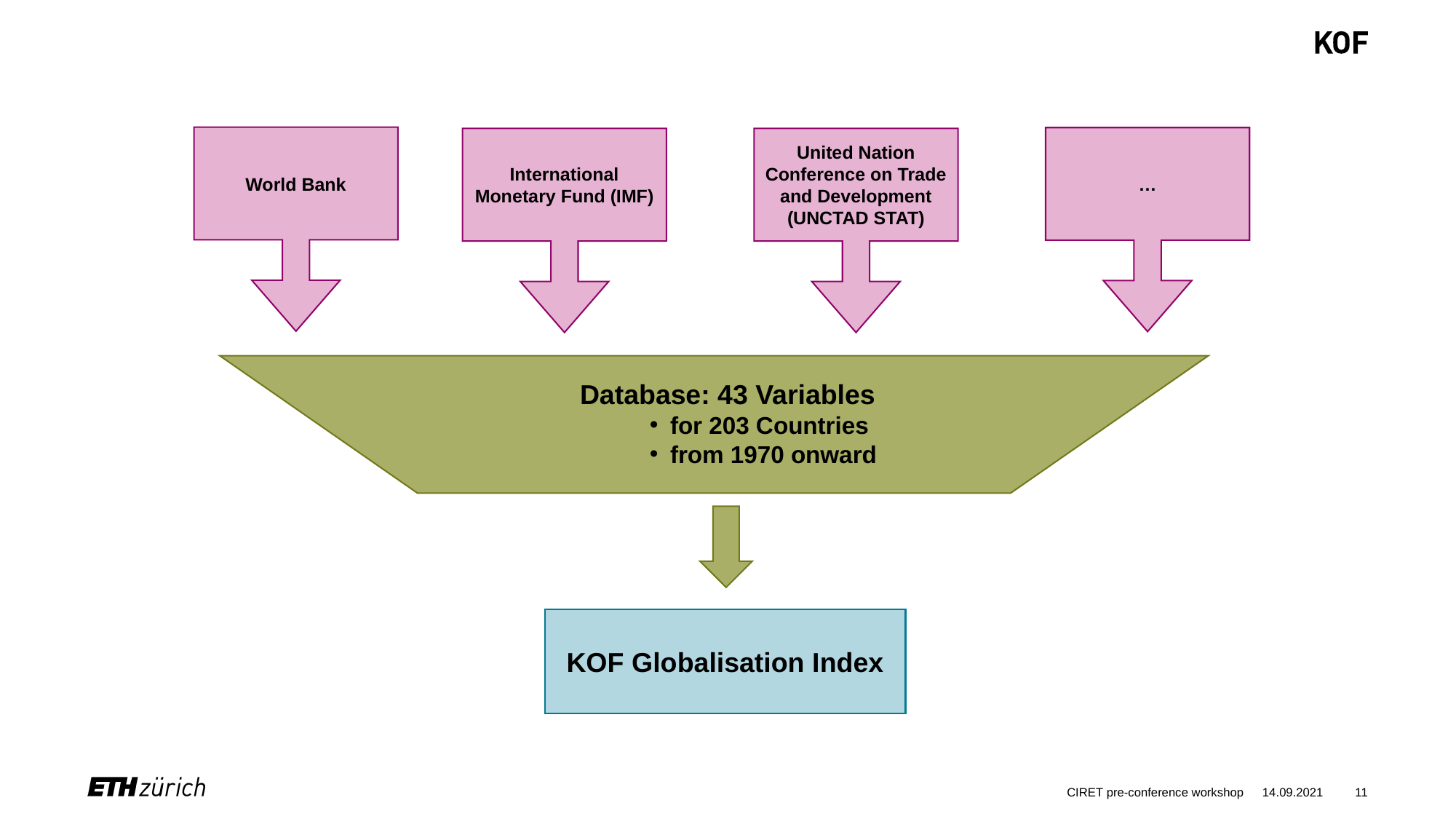

World Bank
…
International Monetary Fund (IMF)
United Nation Conference on Trade and Development (UNCTAD STAT)
Database: 43 Variables
for 203 Countries
from 1970 onward

KOF Globalisation Index
CIRET pre-conference workshop
14.09.2021
11